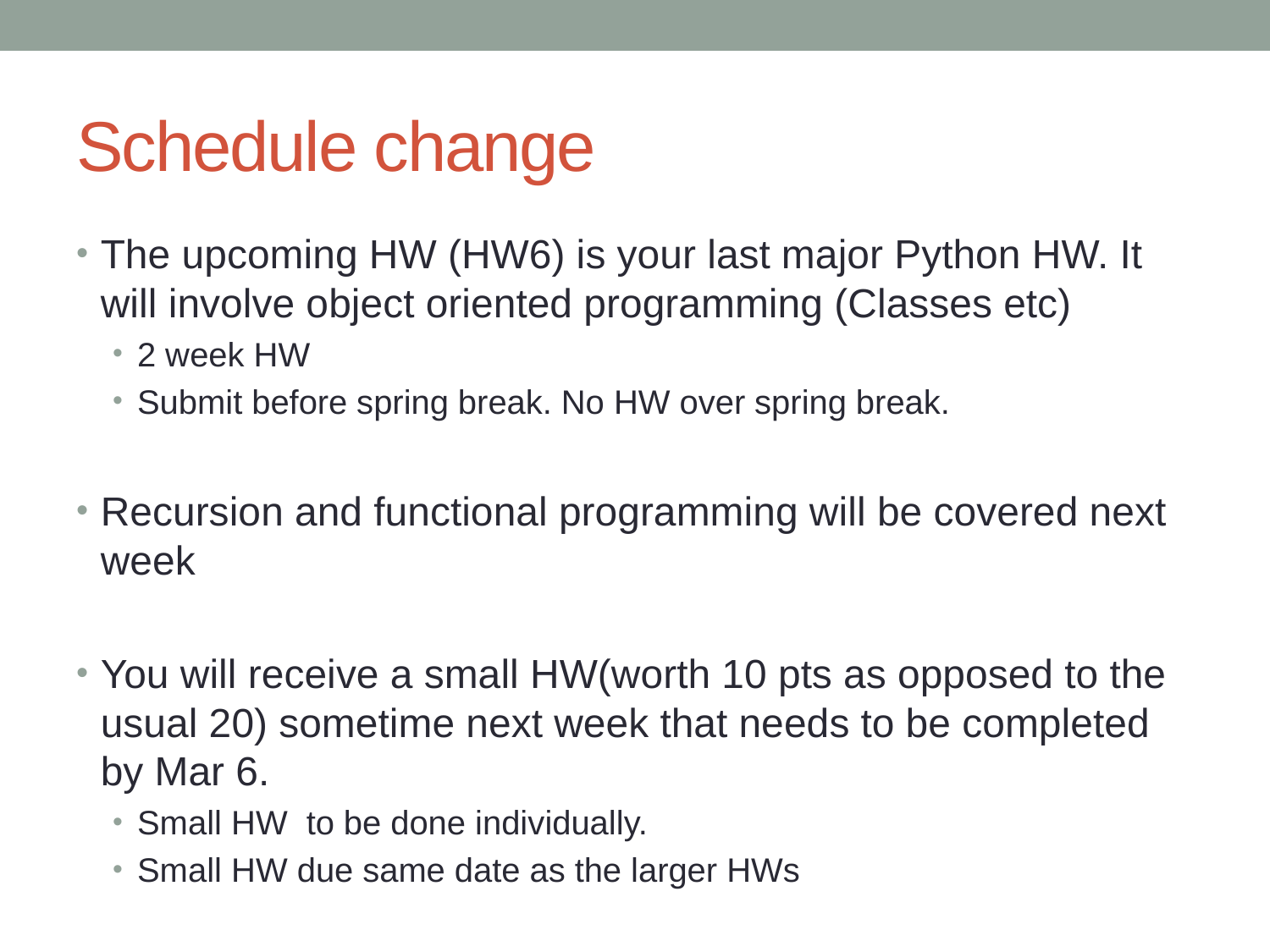

# Schedule change
The upcoming HW (HW6) is your last major Python HW. It will involve object oriented programming (Classes etc)
2 week HW
Submit before spring break. No HW over spring break.

Recursion and functional programming will be covered next week

You will receive a small HW(worth 10 pts as opposed to the usual 20) sometime next week that needs to be completed by Mar 6.
Small HW  to be done individually.
Small HW due same date as the larger HWs